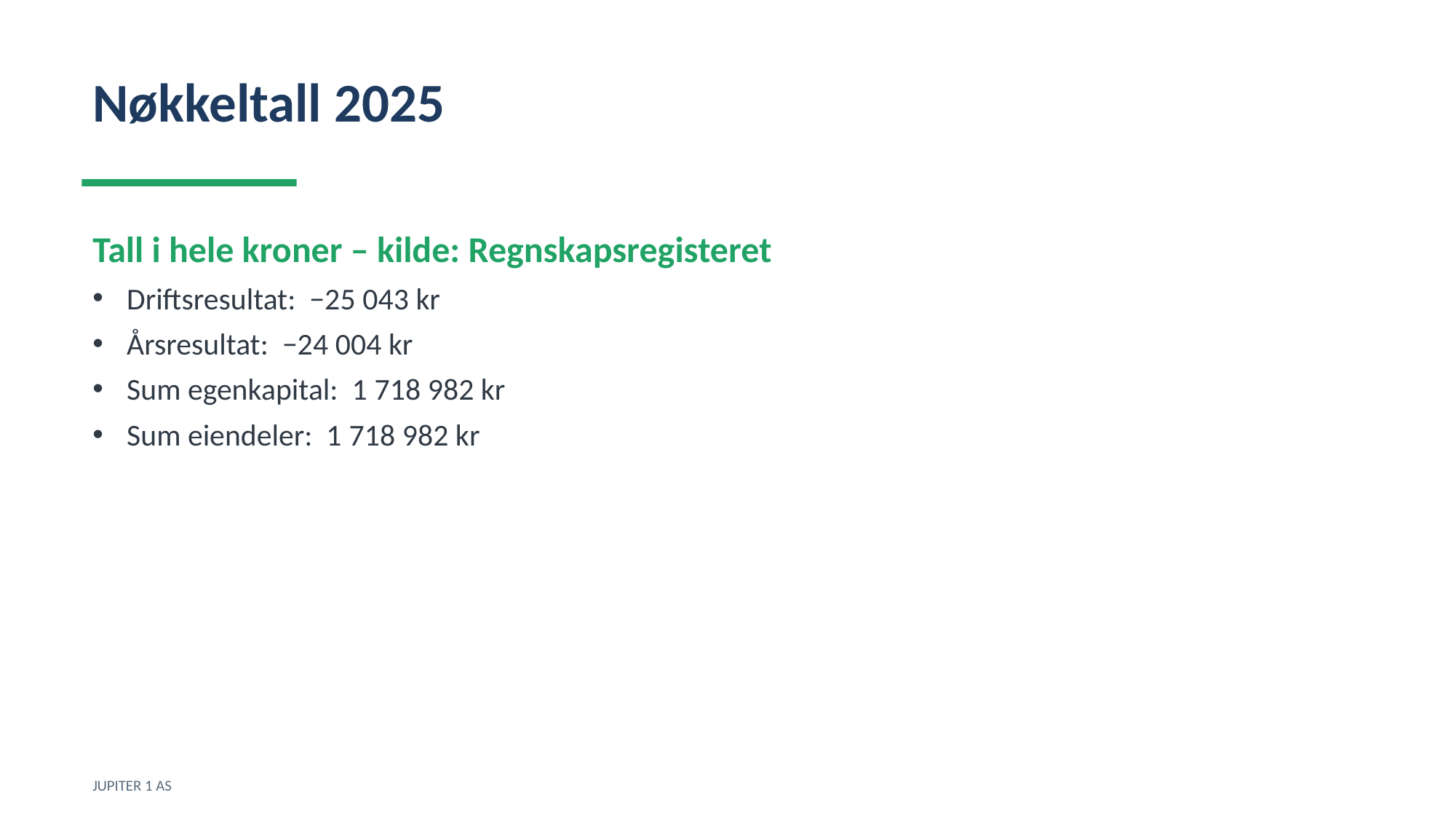

Nøkkeltall 2025

Tall i hele kroner – kilde: Regnskapsregisteret
Driftsresultat:  −25 043 kr
Årsresultat:  −24 004 kr
Sum egenkapital:  1 718 982 kr
Sum eiendeler:  1 718 982 kr
JUPITER 1 AS